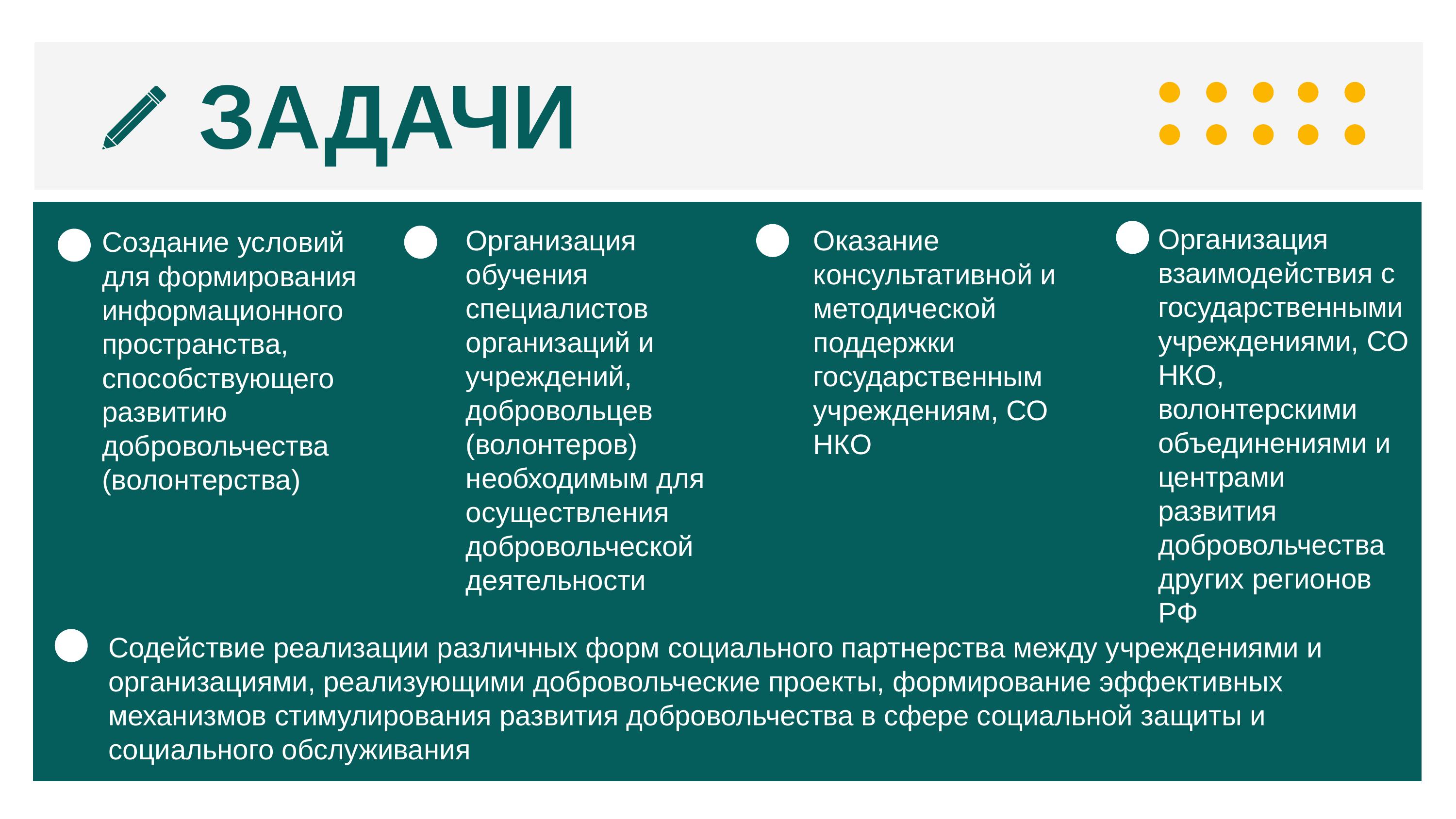

ЗАДАЧИ

Организация взаимодействия с государственными учреждениями, СО НКО, волонтерскими объединениями и центрами развития добровольчества других регионов РФ
Организация обучения специалистов организаций и учреждений, добровольцев (волонтеров) необходимым для осуществления добровольческой деятельности
Оказание консультативной и методической поддержки государственным учреждениям, СО НКО
Создание условий для формирования информационного пространства, способствующего развитию добровольчества (волонтерства)

Содействие реализации различных форм социального партнерства между учреждениями и организациями, реализующими добровольческие проекты, формирование эффективных механизмов стимулирования развития добровольчества в сфере социальной защиты и социального обслуживания